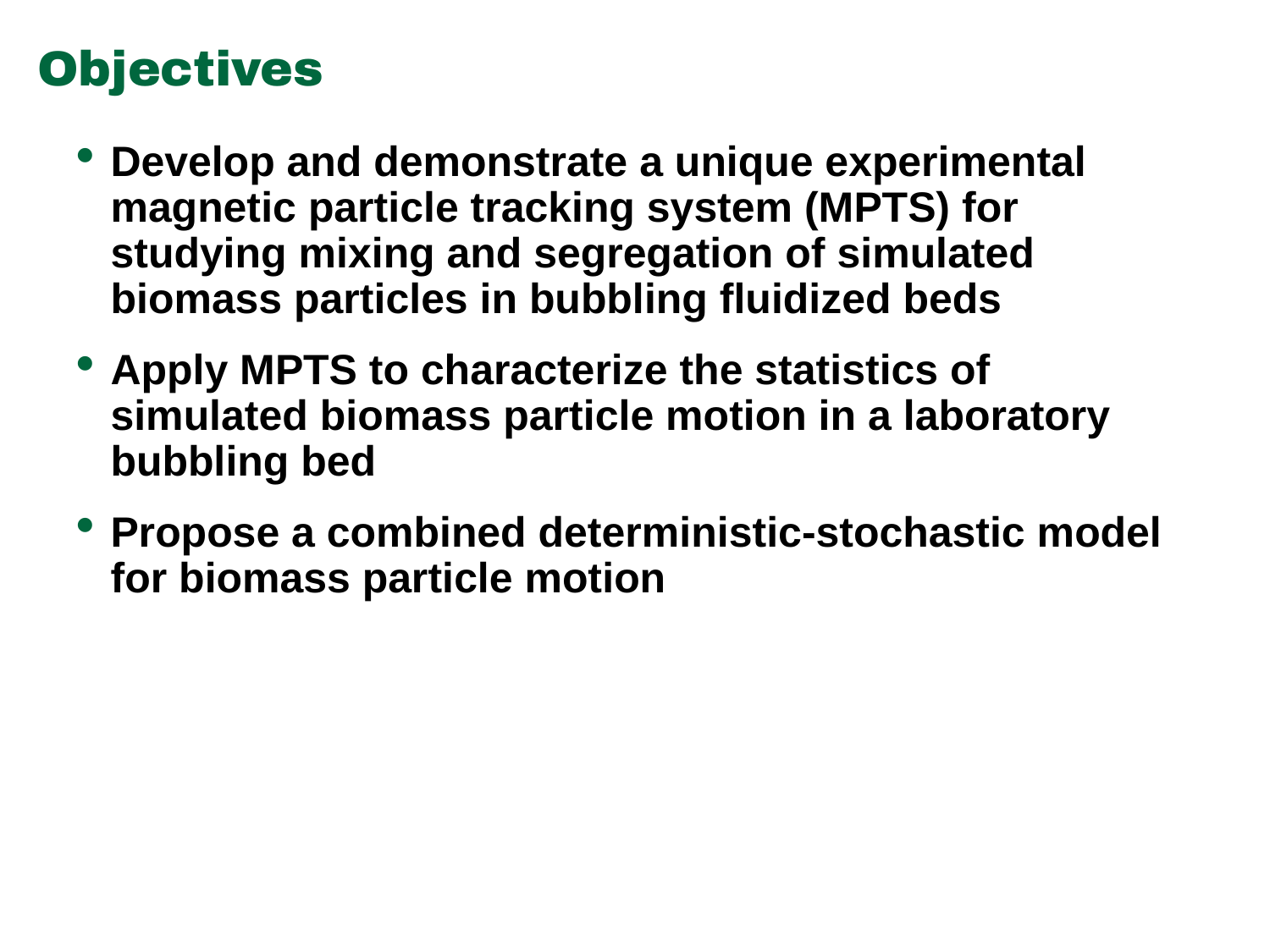

# Objectives
Develop and demonstrate a unique experimental magnetic particle tracking system (MPTS) for studying mixing and segregation of simulated biomass particles in bubbling fluidized beds
Apply MPTS to characterize the statistics of simulated biomass particle motion in a laboratory bubbling bed
Propose a combined deterministic-stochastic model for biomass particle motion